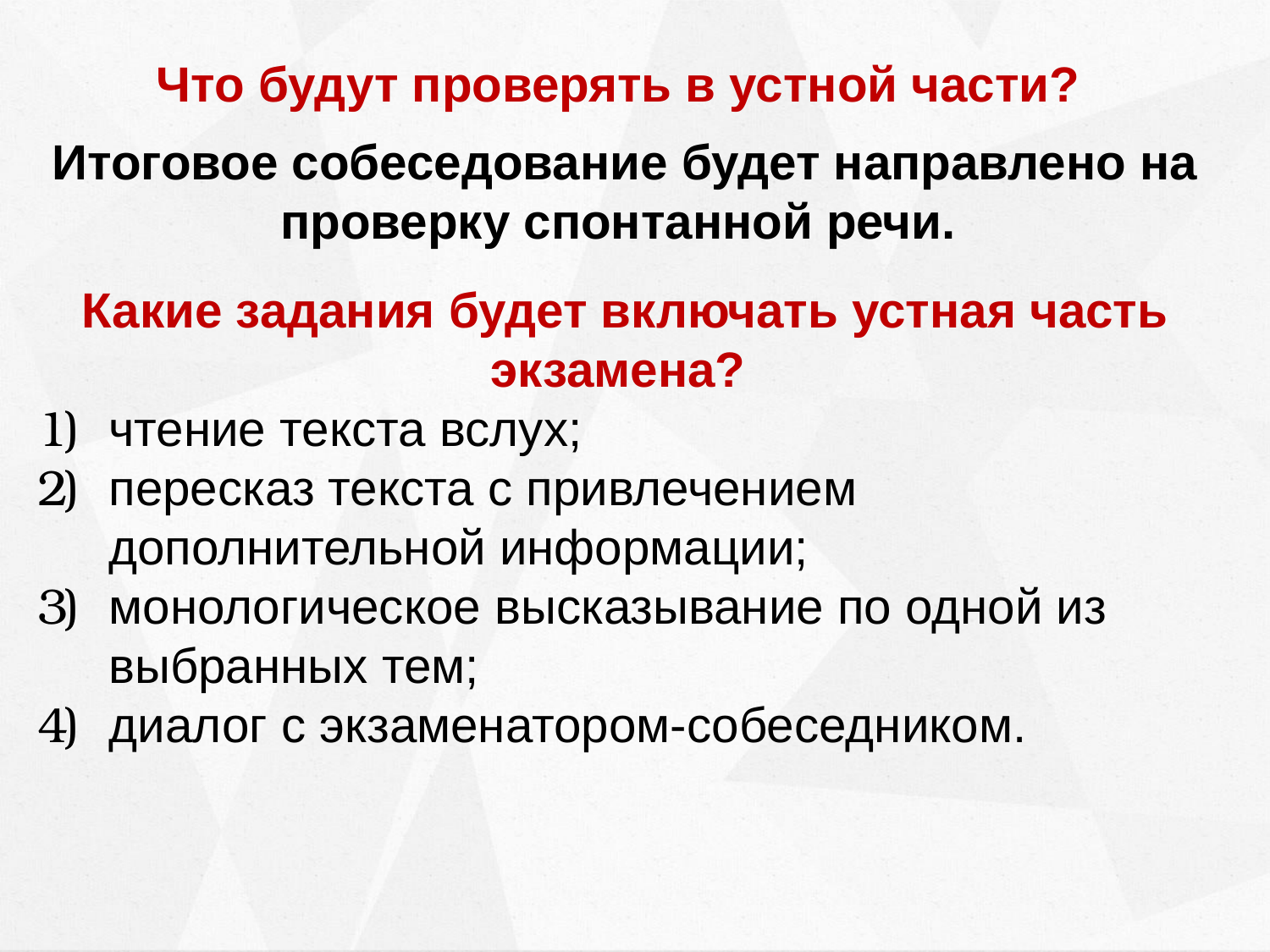

Что будут проверять в устной части?

Итоговое собеседование будет направлено на проверку спонтанной речи.

Какие задания будет включать устная часть экзамена?
чтение текста вслух;
пересказ текста с привлечением дополнительной информации;
монологическое высказывание по одной из выбранных тем;
диалог с экзаменатором-собеседником.